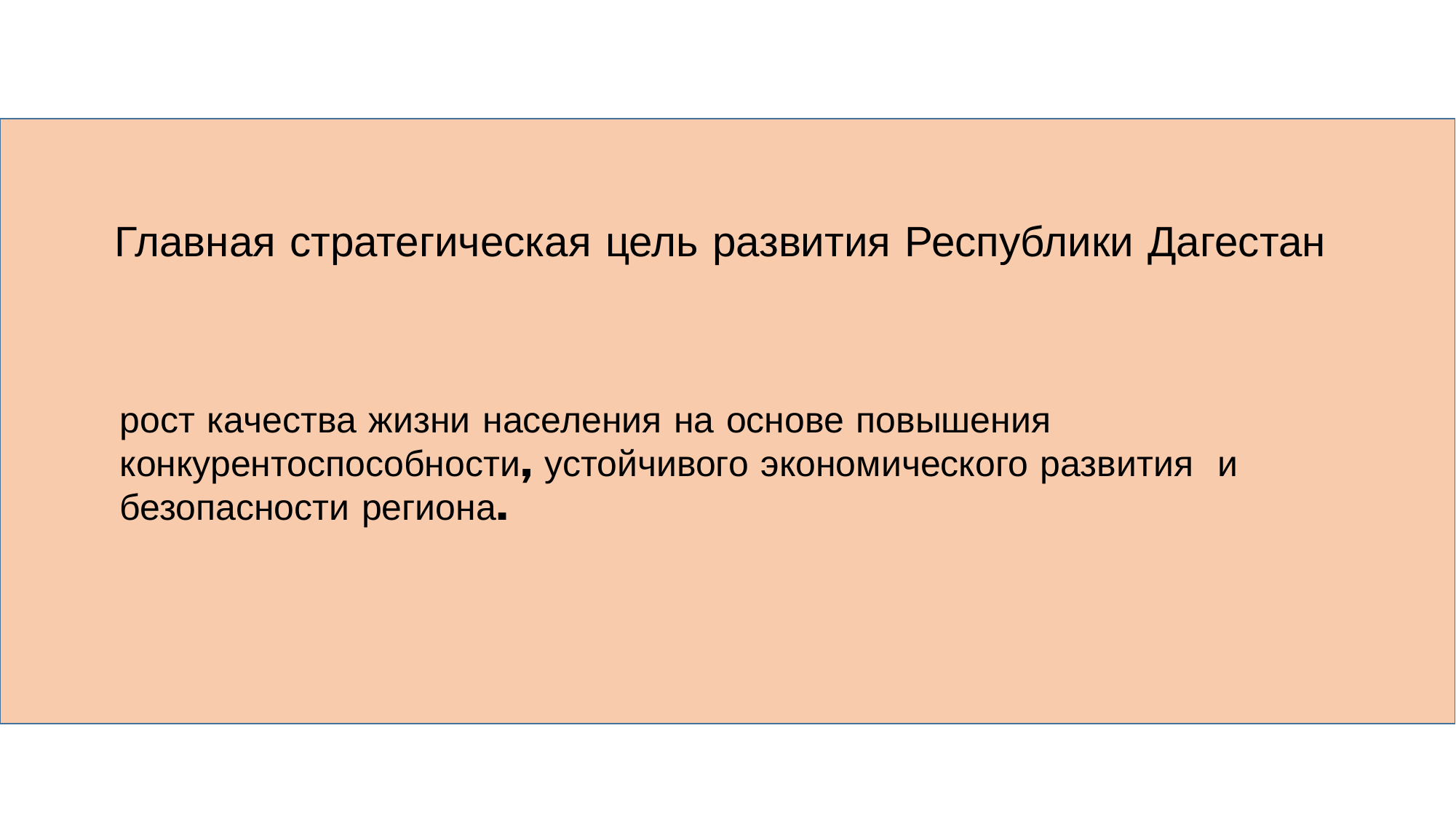

Главная стратегическая цель развития Республики Дагестан

рост качества жизни населения на основе повышения            конкурентоспособности, устойчивого экономического развития  и безопасности региона.